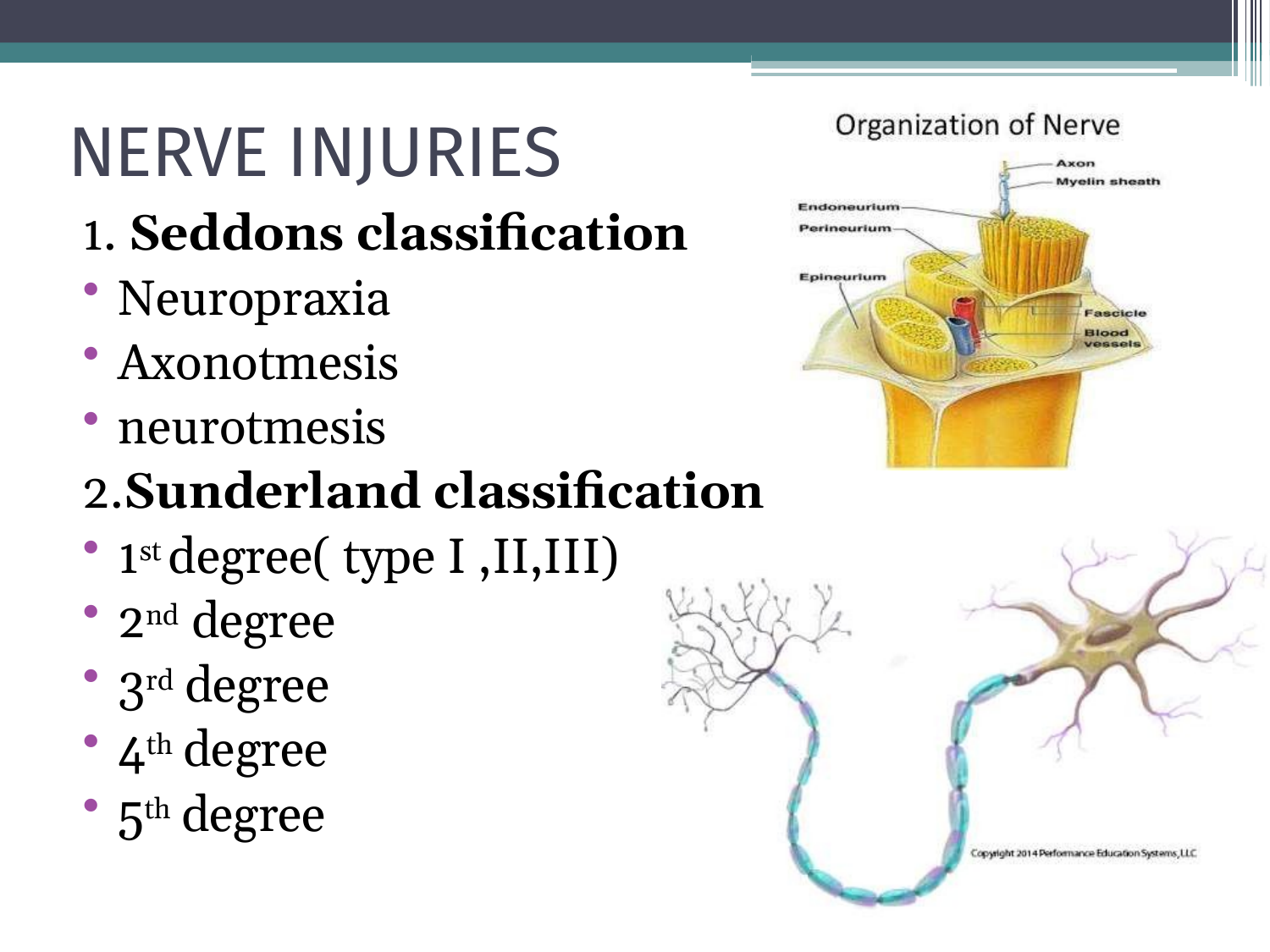

# NERVE INJURIES
1. Seddons classification
Neuropraxia
Axonotmesis
neurotmesis
2.Sunderland classification
1st degree( type I ,II,III)
2nd degree
3rd degree
4th degree
5th degree